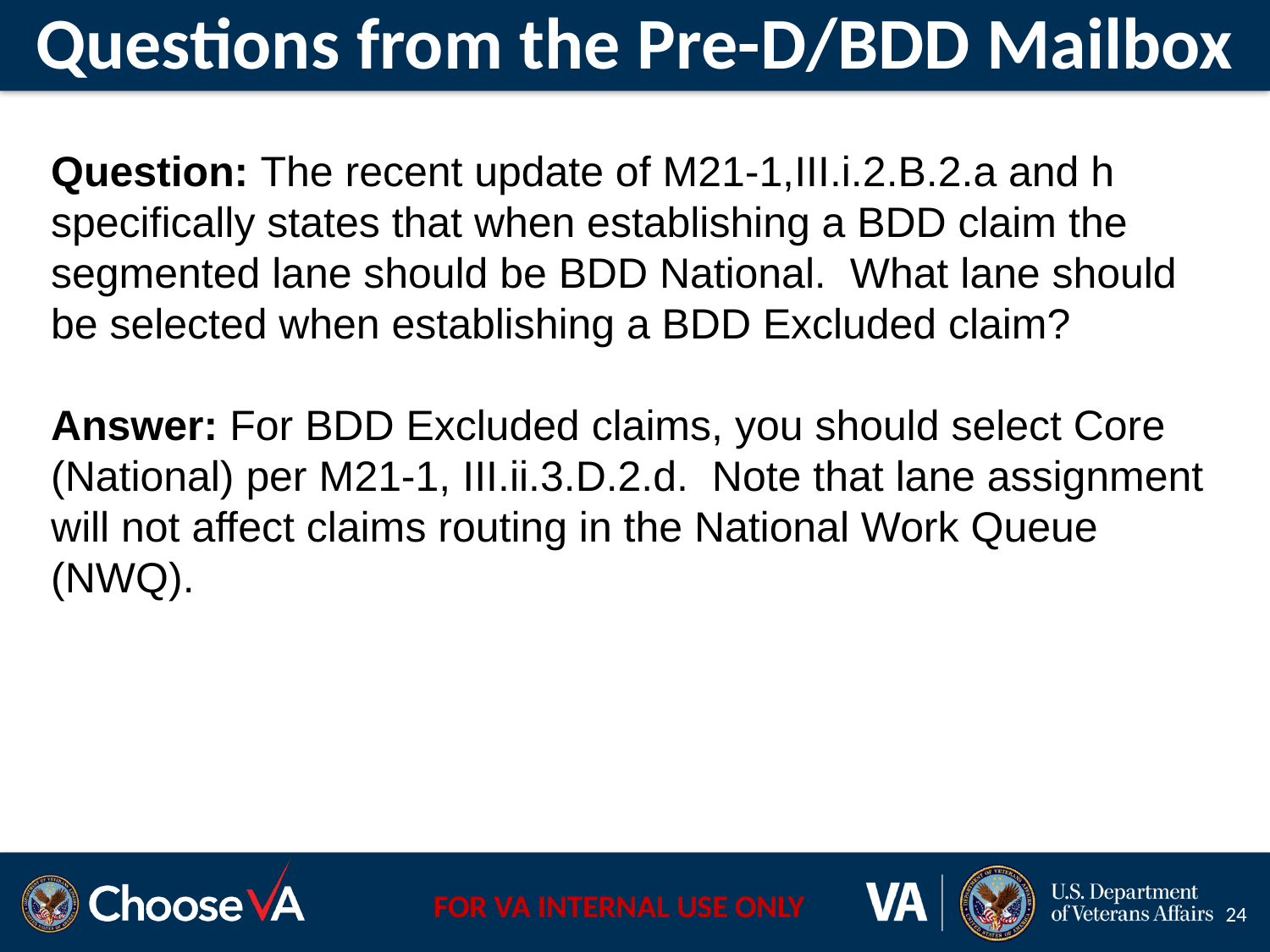

# Questions from the Pre-D/BDD Mailbox
Question: The recent update of M21-1,III.i.2.B.2.a and h specifically states that when establishing a BDD claim the segmented lane should be BDD National.  What lane should be selected when establishing a BDD Excluded claim?

Answer: For BDD Excluded claims, you should select Core (National) per M21-1, III.ii.3.D.2.d.  Note that lane assignment will not affect claims routing in the National Work Queue (NWQ).
24